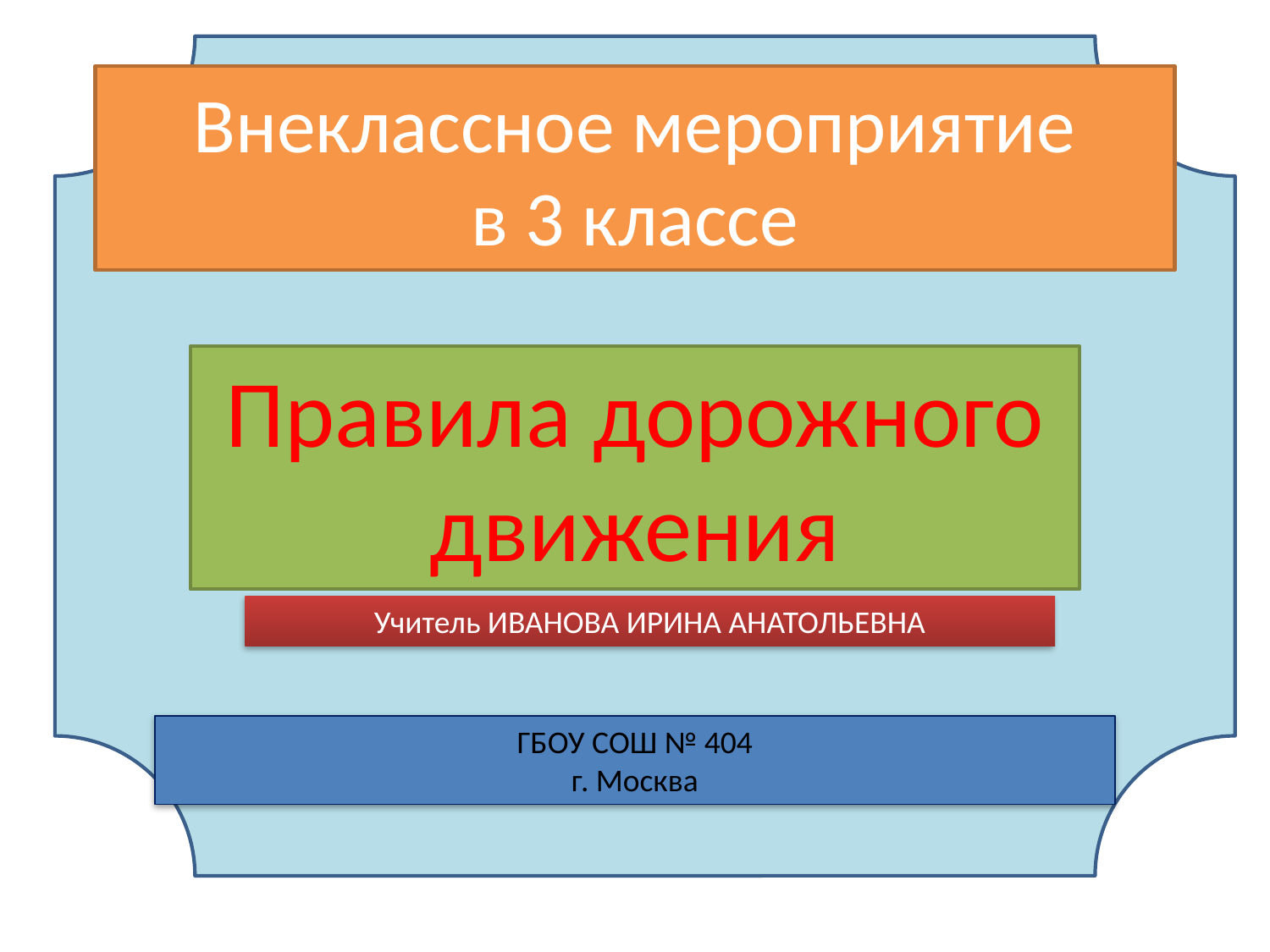

# Внеклассное мероприятие в 3 классе
Правила дорожного движения
Учитель ИВАНОВА ИРИНА АНАТОЛЬЕВНА
ГБОУ СОШ № 404
г. Москва